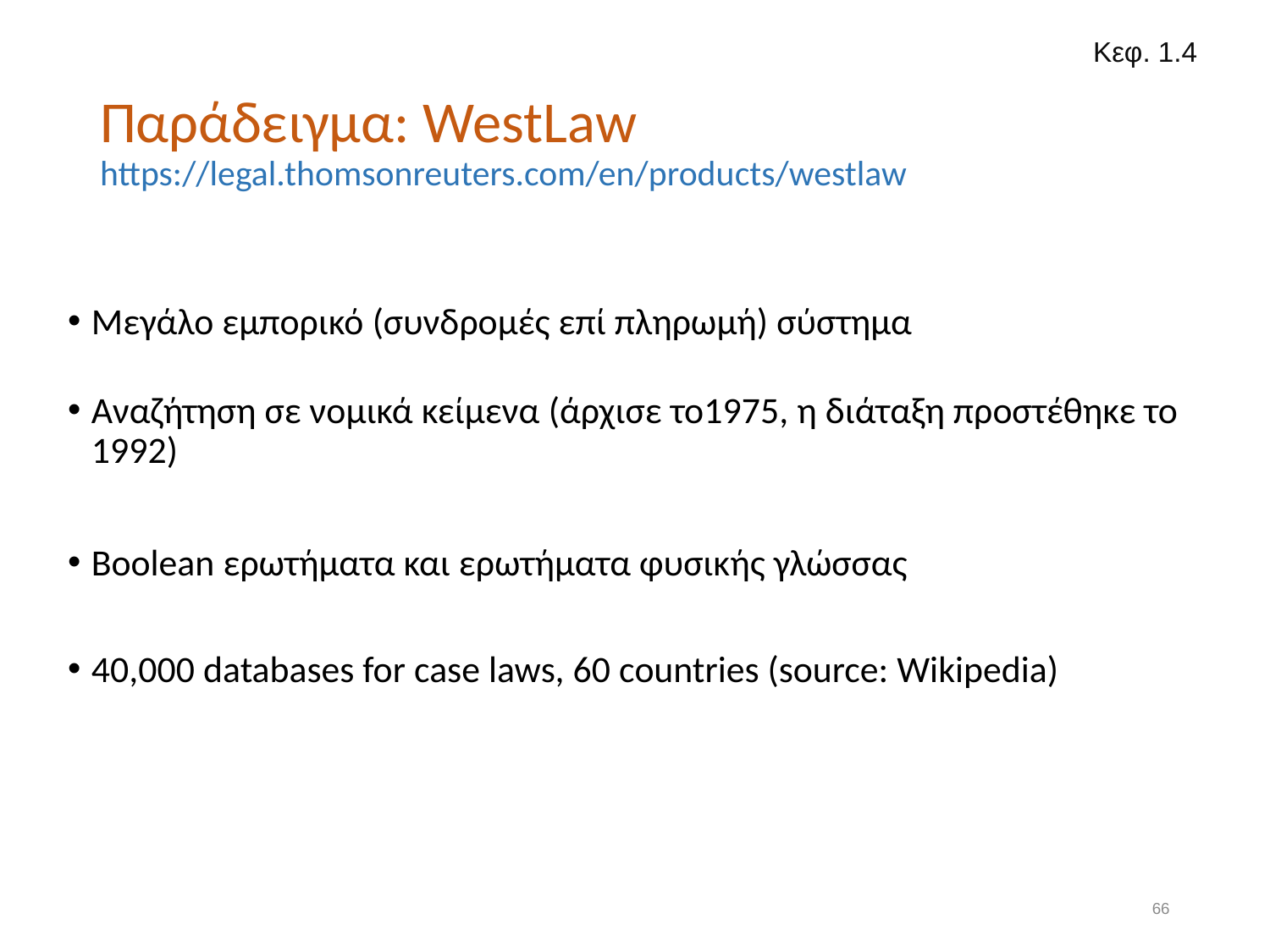

Κεφ. 1.4
# Παράδειγμα: WestLaw https://legal.thomsonreuters.com/en/products/westlaw
Μεγάλο εμπορικό (συνδρομές επί πληρωμή) σύστημα

Αναζήτηση σε νομικά κείμενα (άρχισε το1975, η διάταξη προστέθηκε το 1992)

Boolean ερωτήματα και ερωτήματα φυσικής γλώσσας

40,000 databases for case laws, 60 countries (source: Wikipedia)
66